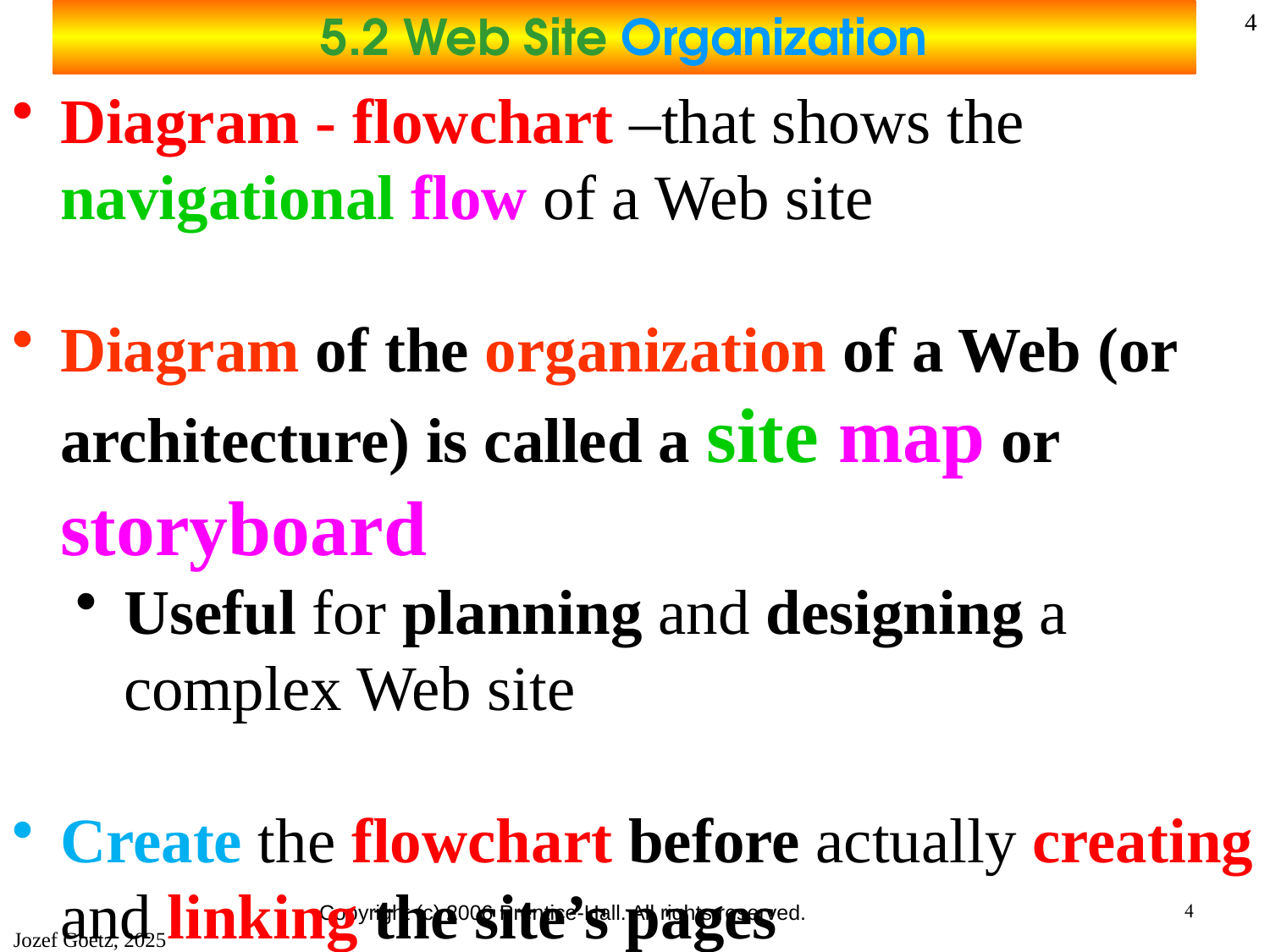

5.2 Web Site Organization

4
Diagram - flowchart –that shows the navigational flow of a Web site

Diagram of the organization of a Web (or architecture) is called a site map or storyboard
Useful for planning and designing a complex Web site

Create the flowchart before actually creating and linking the site’s pages

4
Copyright (c) 2006 Prentice-Hall. All rights reserved.